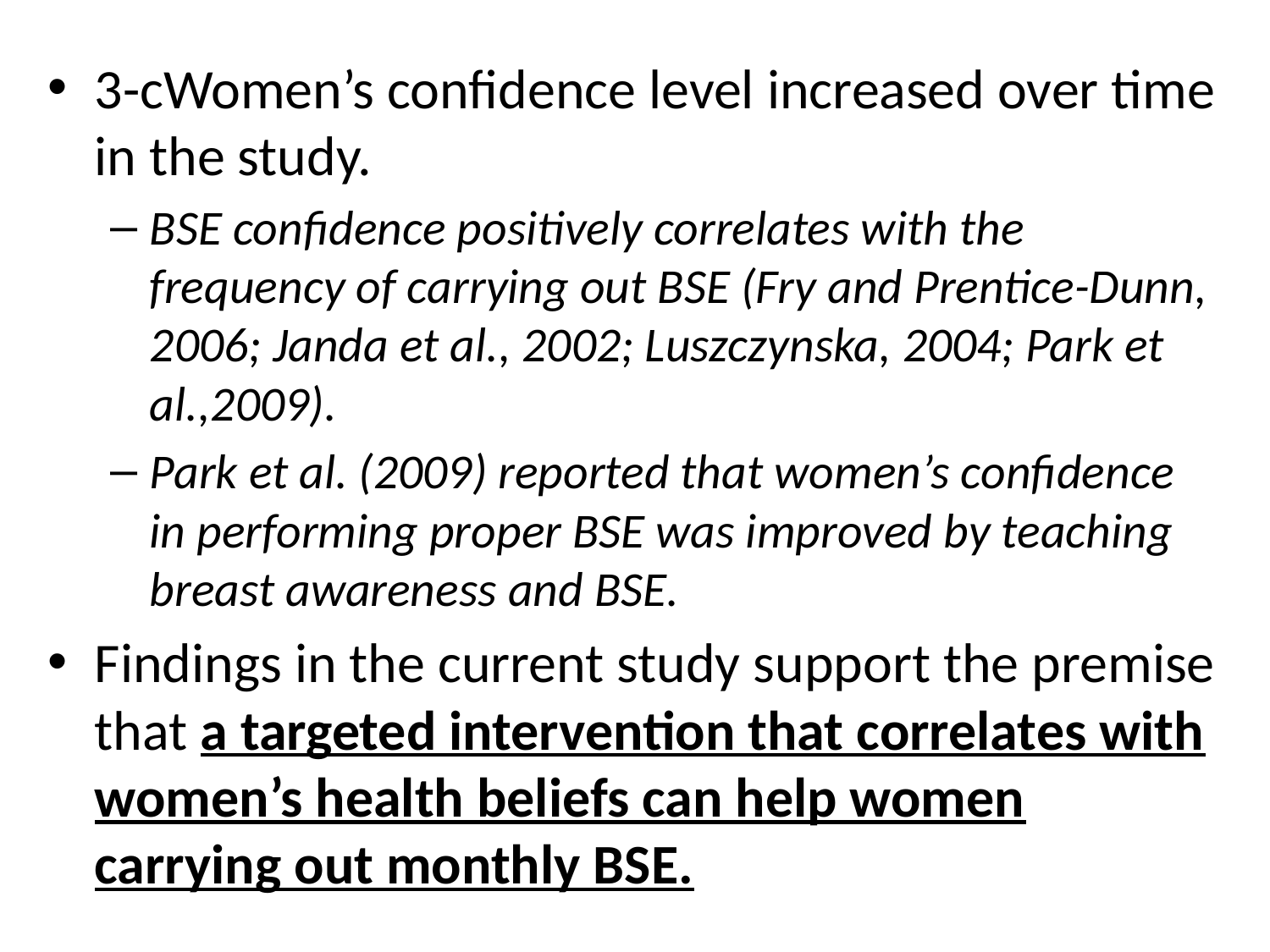

3-cWomen’s confidence level increased over time in the study.
BSE confidence positively correlates with the frequency of carrying out BSE (Fry and Prentice-Dunn, 2006; Janda et al., 2002; Luszczynska, 2004; Park et al.,2009).
Park et al. (2009) reported that women’s confidence in performing proper BSE was improved by teaching breast awareness and BSE.
Findings in the current study support the premise that a targeted intervention that correlates with women’s health beliefs can help women carrying out monthly BSE.